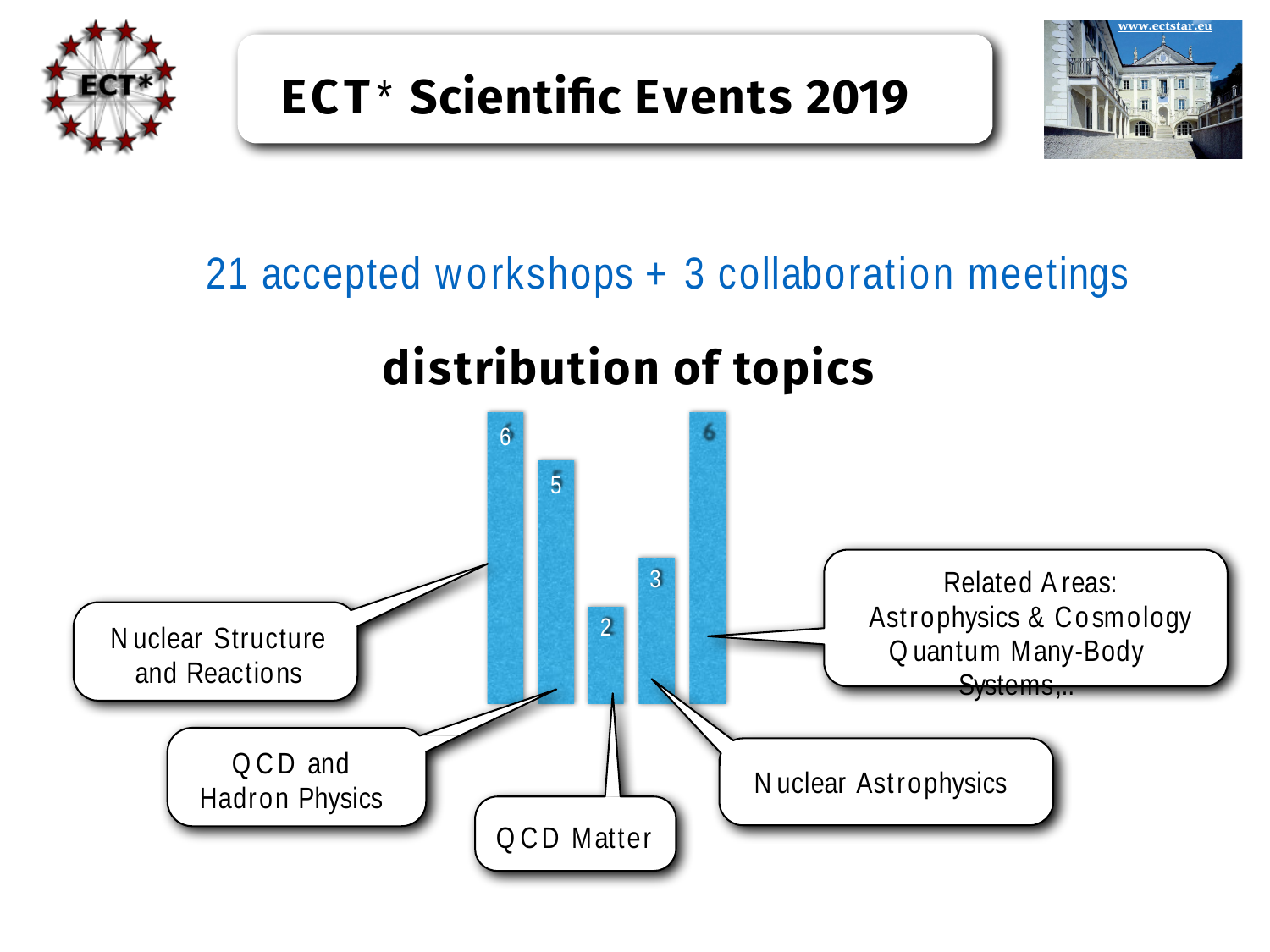

www.ectstar.eu

ECT* Scientific Events 2019
21 accepted workshops + 3 collaboration meetings
distribution of topics
6	6
5

3
Related Areas: Astrophysics & Cosmology
Quantum Many-Body Systems,..

2

Nuclear Structure and Reactions

QCD and Hadron Physics
Nuclear Astrophysics
QCD Matter